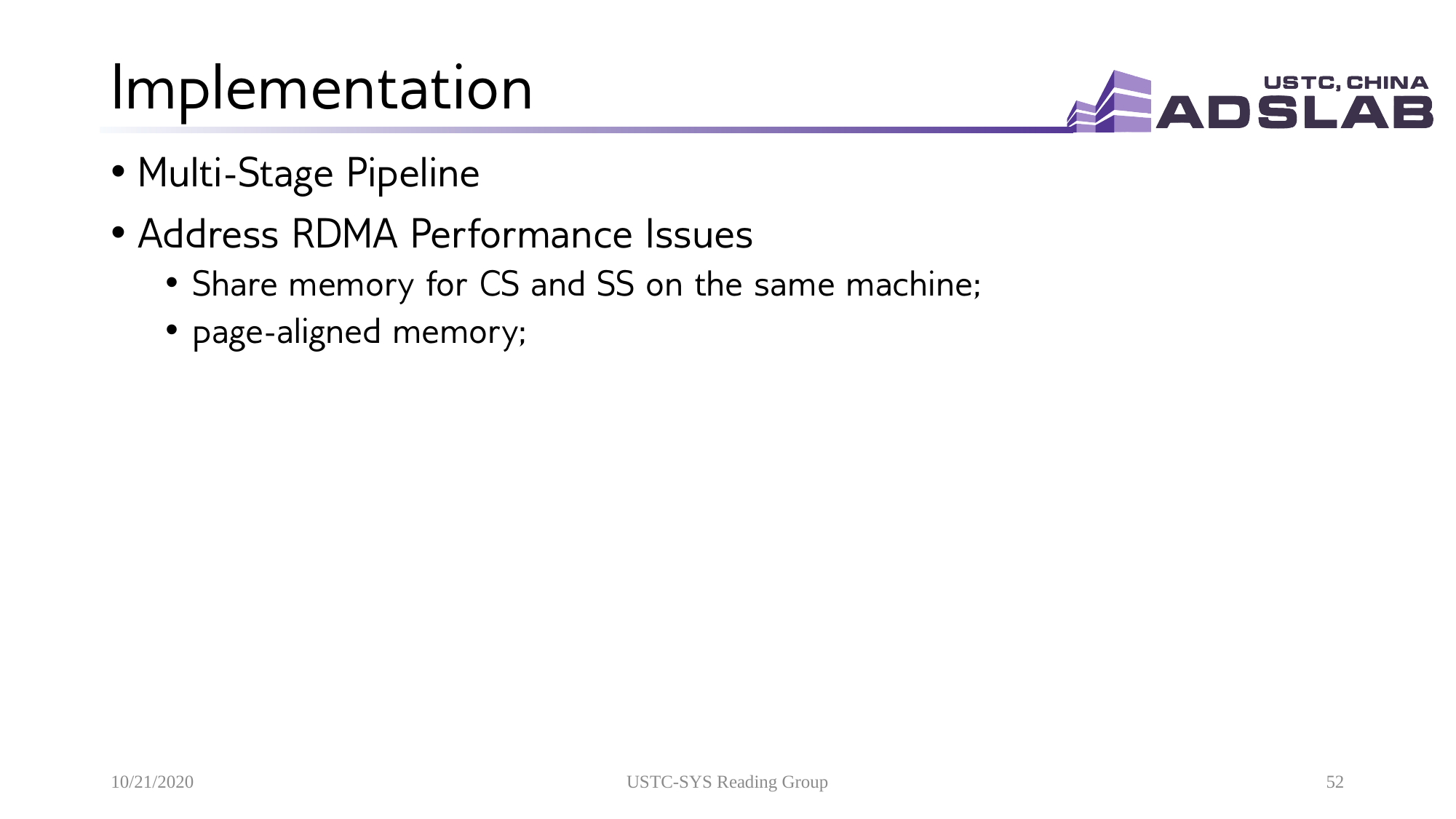

# Implementation
Multi-Stage Pipeline
Address RDMA Performance Issues
Share memory for CS and SS on the same machine;
page-aligned memory;

10/21/2020
USTC-SYS Reading Group